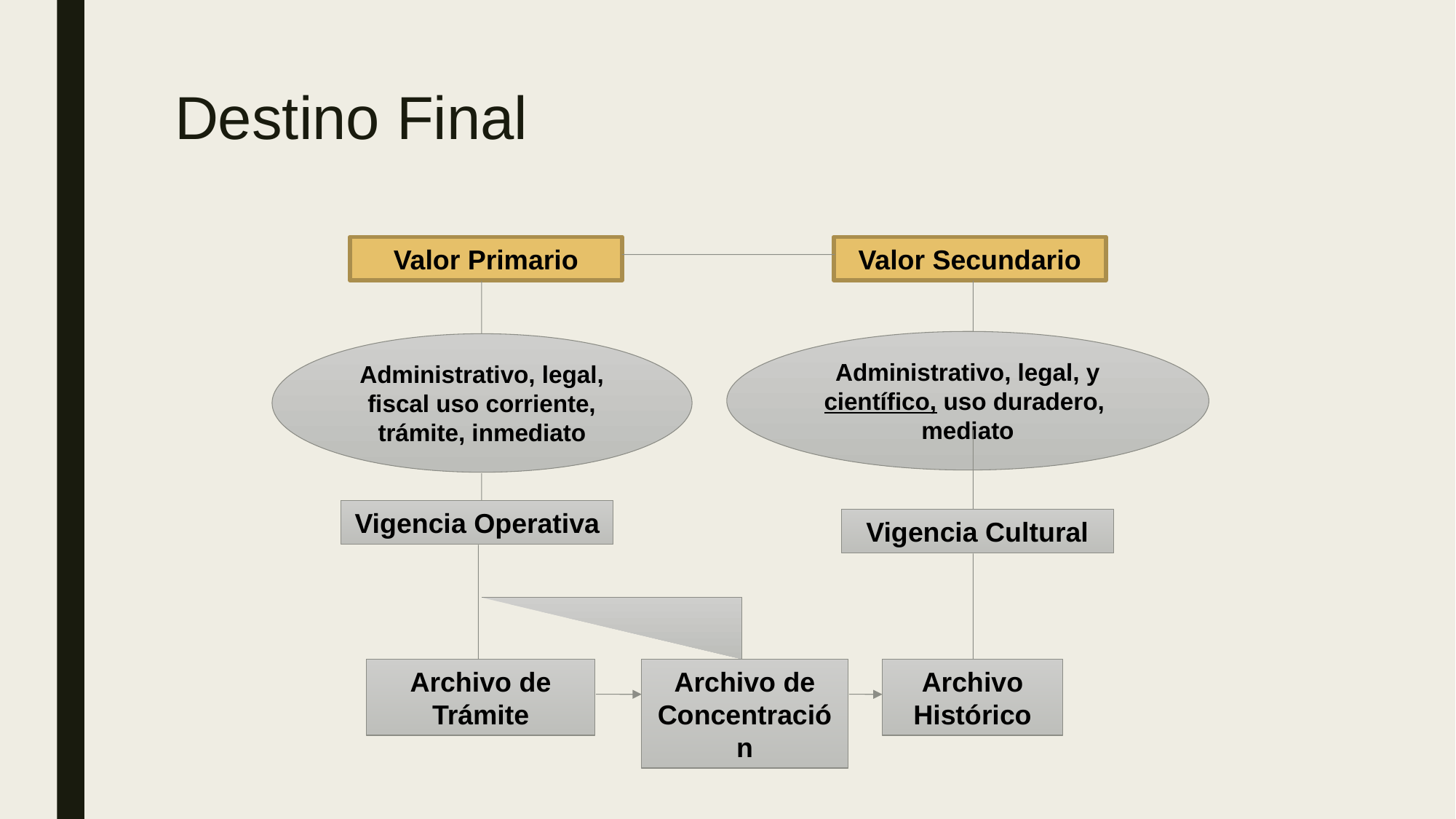

# Destino Final
Valor Primario
Valor Secundario

Administrativo, legal, y científico, uso duradero,  mediato
Administrativo, legal, fiscal uso corriente, trámite, inmediato

Vigencia Operativa
Vigencia Cultural

Archivo de Trámite
Archivo de Concentración
Archivo Histórico